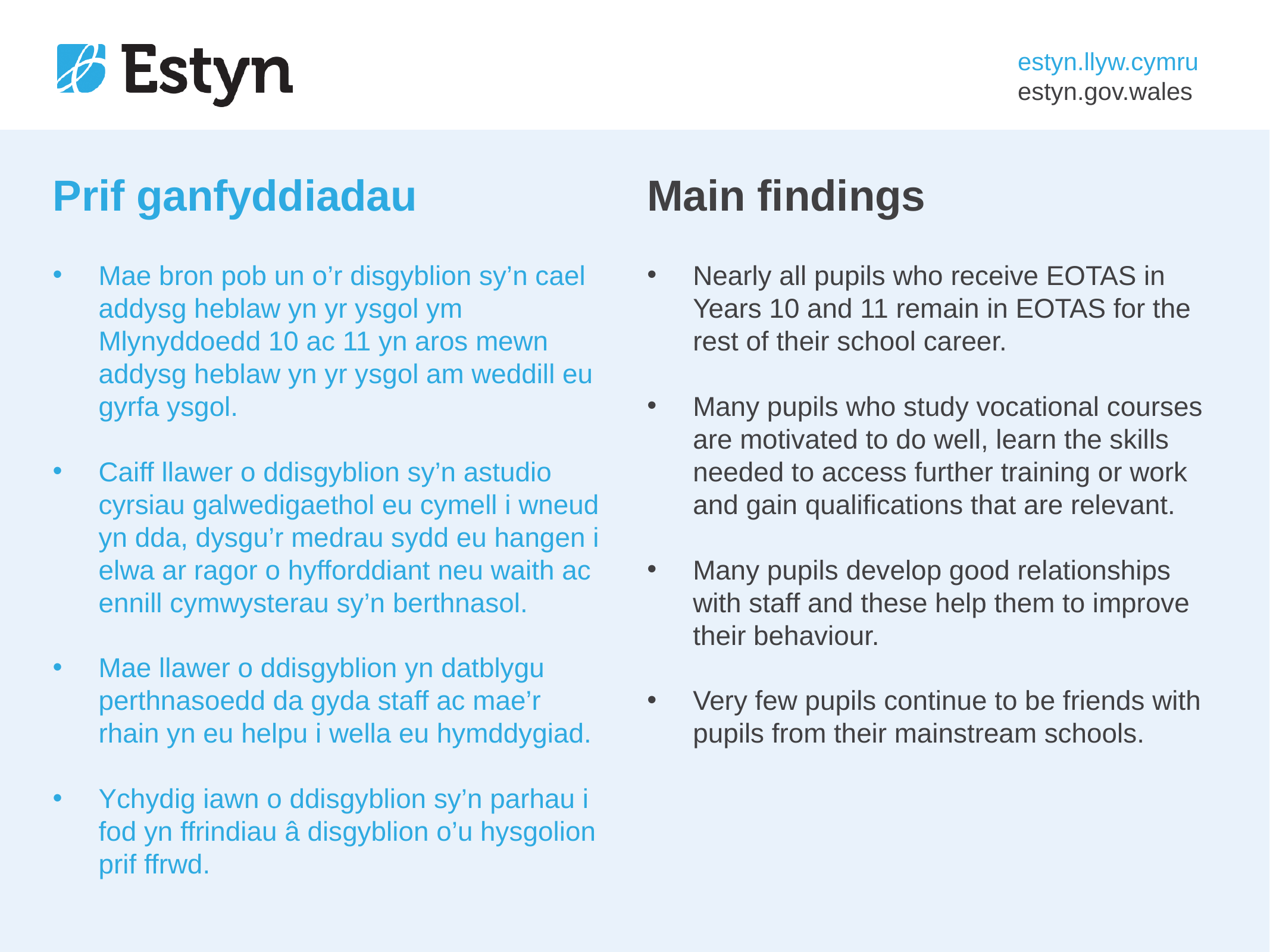

# Prif ganfyddiadau
Main findings
Mae bron pob un o’r disgyblion sy’n cael addysg heblaw yn yr ysgol ym Mlynyddoedd 10 ac 11 yn aros mewn addysg heblaw yn yr ysgol am weddill eu gyrfa ysgol.

Caiff llawer o ddisgyblion sy’n astudio cyrsiau galwedigaethol eu cymell i wneud yn dda, dysgu’r medrau sydd eu hangen i elwa ar ragor o hyfforddiant neu waith ac ennill cymwysterau sy’n berthnasol.

Mae llawer o ddisgyblion yn datblygu perthnasoedd da gyda staff ac mae’r rhain yn eu helpu i wella eu hymddygiad.

Ychydig iawn o ddisgyblion sy’n parhau i fod yn ffrindiau â disgyblion o’u hysgolion prif ffrwd.
Nearly all pupils who receive EOTAS in Years 10 and 11 remain in EOTAS for the rest of their school career.

Many pupils who study vocational courses are motivated to do well, learn the skills needed to access further training or work and gain qualifications that are relevant.

Many pupils develop good relationships with staff and these help them to improve their behaviour.

Very few pupils continue to be friends with pupils from their mainstream schools.